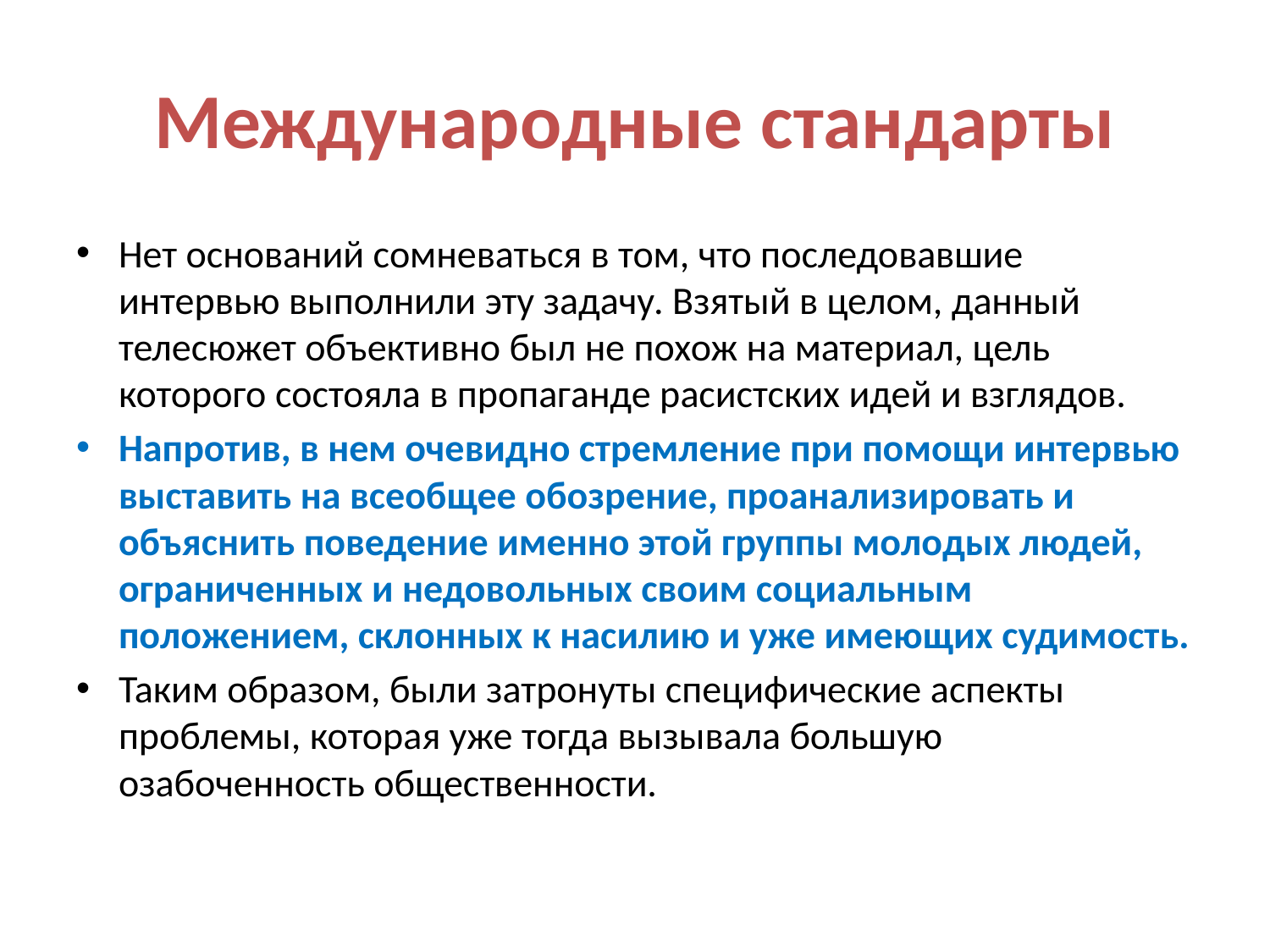

# Международные стандарты
Нет оснований сомневаться в том, что последовавшие интервью выполнили эту задачу. Взятый в целом, данный телесюжет объективно был не похож на материал, цель которого состояла в пропаганде расистских идей и взглядов.
Напротив, в нем очевидно стремление при помощи интервью выставить на всеобщее обозрение, проанализировать и объяснить поведение именно этой группы молодых людей, ограниченных и недовольных своим социальным положением, склонных к насилию и уже имеющих судимость.
Таким образом, были затронуты специфические аспекты проблемы, которая уже тогда вызывала большую озабоченность общественности.